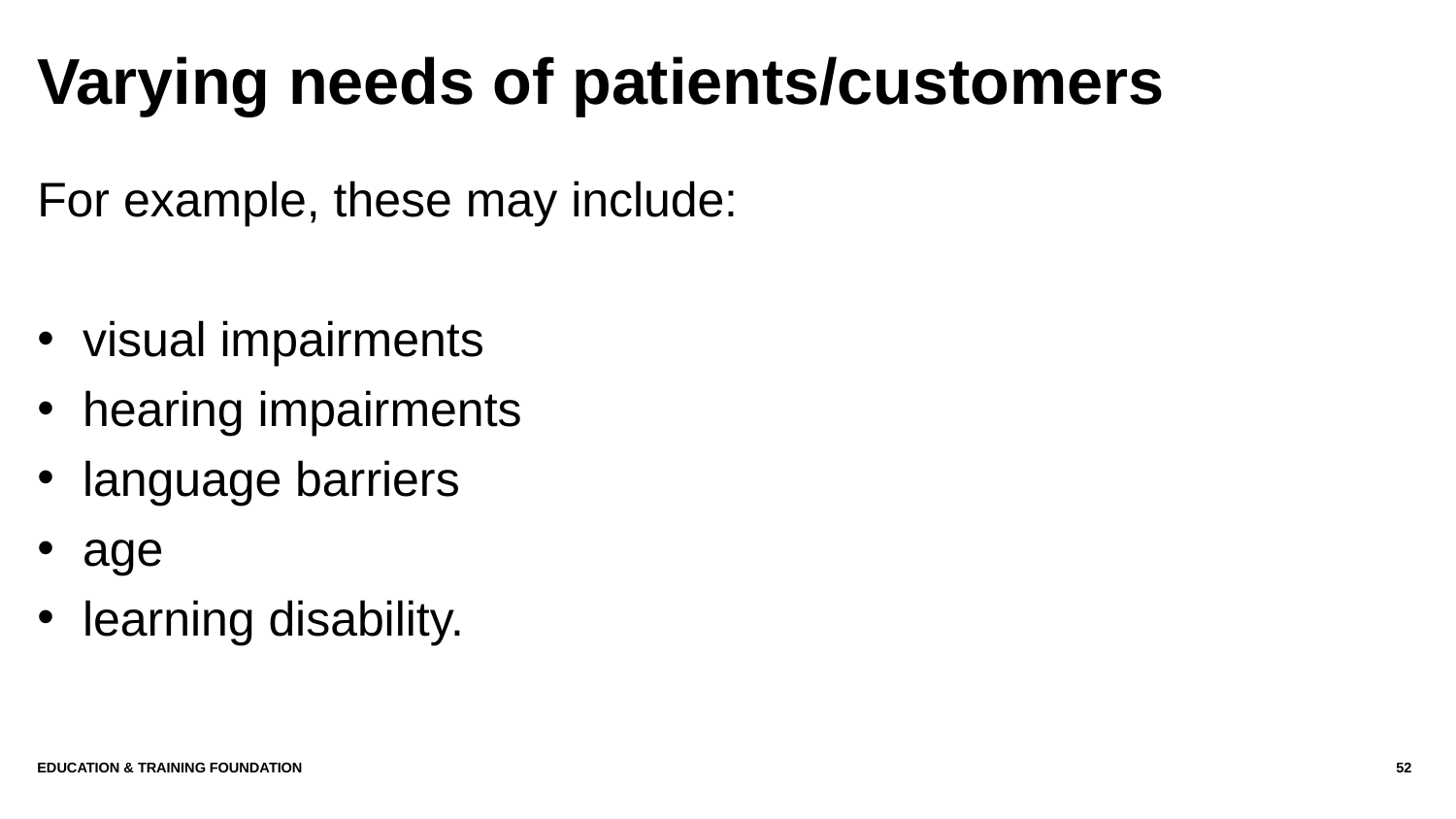

# Varying needs of patients/customers
For example, these may include:

visual impairments
hearing impairments
language barriers
age
learning disability.
Education & Training Foundation
52